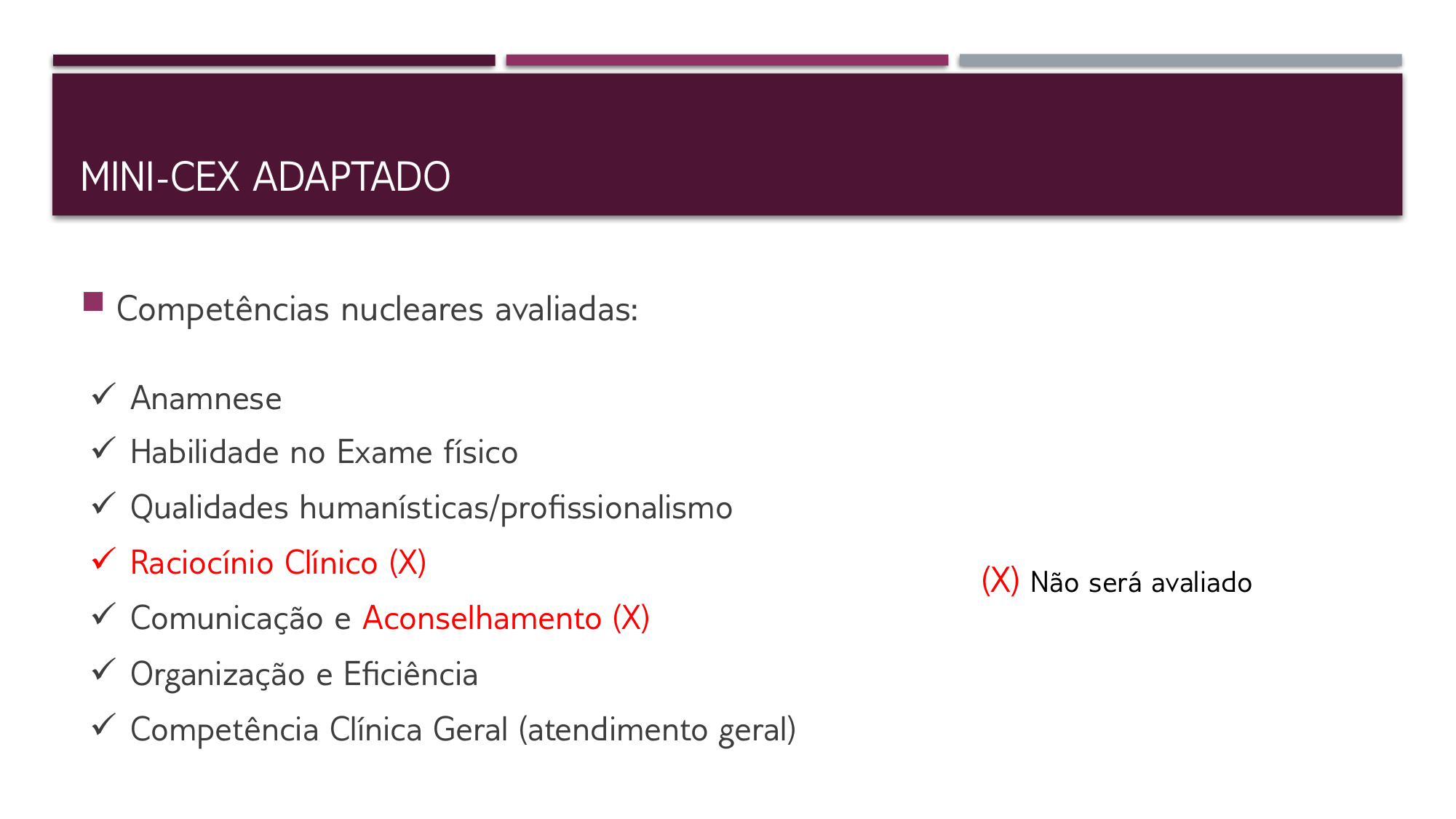

# MINI-CEX adaptado
Competências nucleares avaliadas:

| Anamnese |
| --- |
| Habilidade no Exame físico |
| Qualidades humanísticas/profissionalismo |
| Raciocínio Clínico (X) |
| Comunicação e Aconselhamento (X) |
| Organização e Eficiência |
| Competência Clínica Geral (atendimento geral) |
(X) Não será avaliado